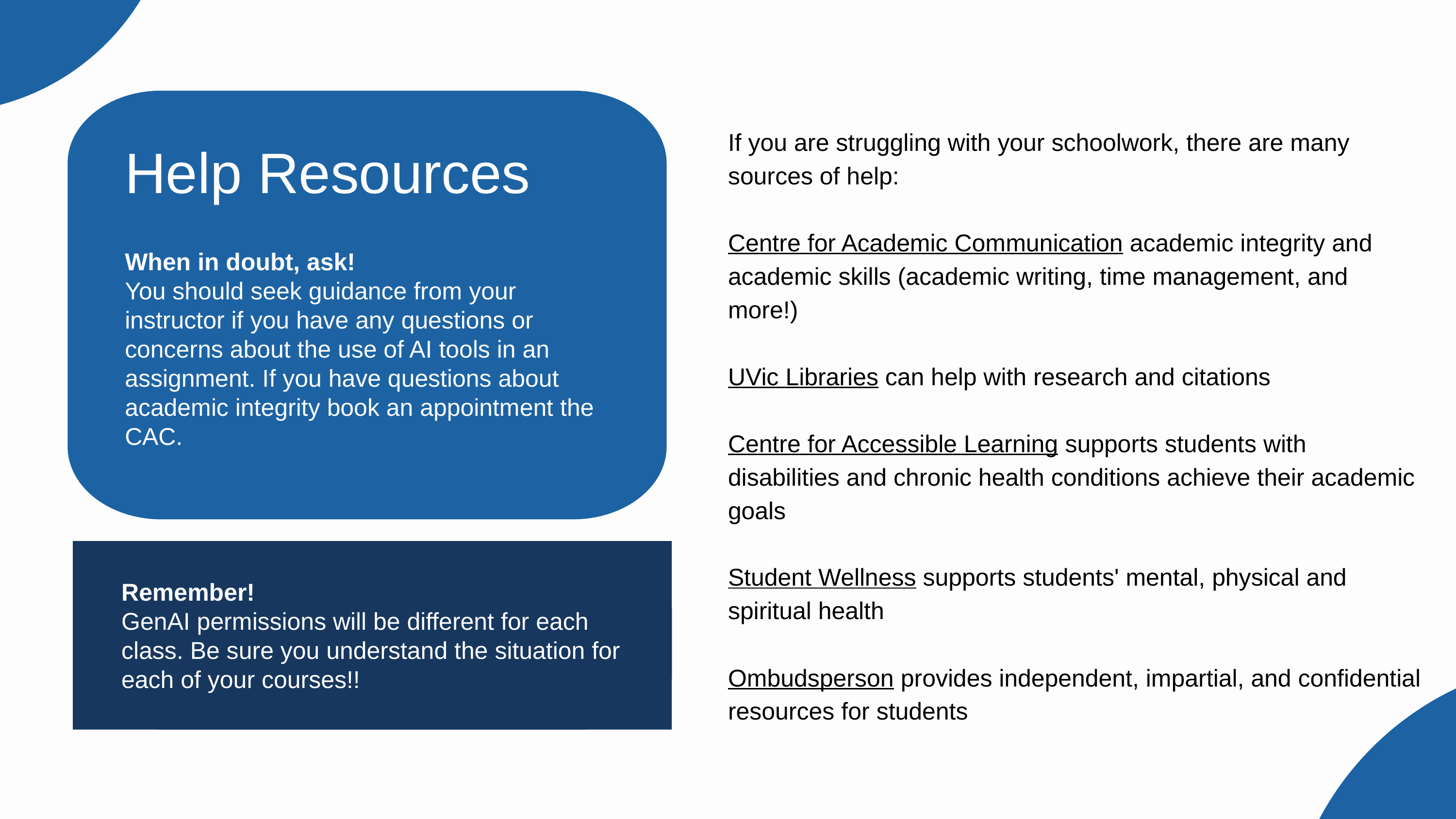

If you are struggling with your schoolwork, there are many sources of help:

Centre for Academic Communication academic integrity and academic skills (academic writing, time management, and more!)

UVic Libraries can help with research and citations

Centre for Accessible Learning supports students with disabilities and chronic health conditions achieve their academic goals

Student Wellness supports students' mental, physical and spiritual health

Ombudsperson provides independent, impartial, and confidential resources for students

Help Resources
When in doubt, ask!
You should seek guidance from your instructor if you have any questions or concerns about the use of AI tools in an assignment. If you have questions about academic integrity book an appointment the CAC.

Remember!
GenAI permissions will be different for each class. Be sure you understand the situation for each of your courses!!